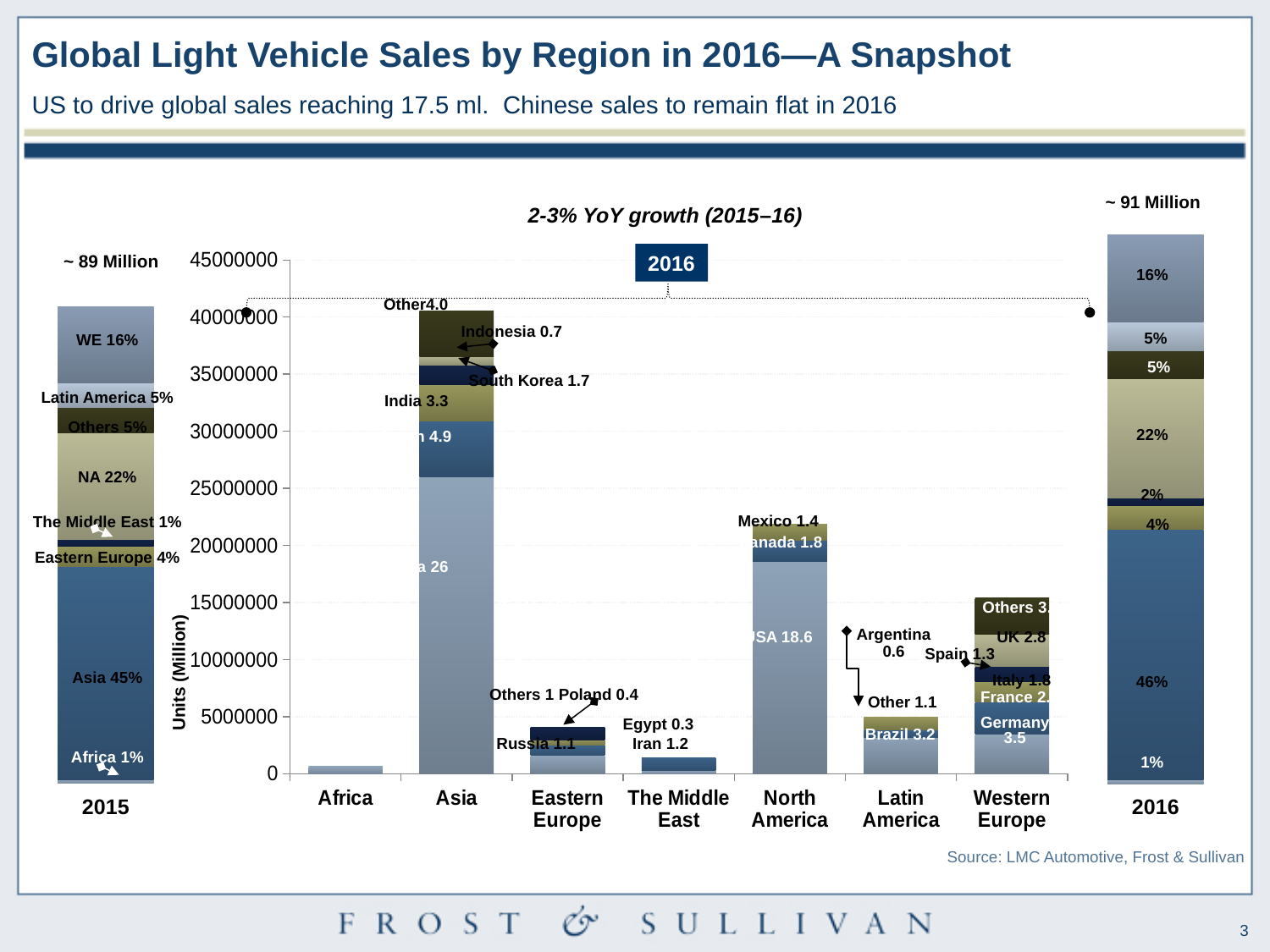

# Global Light Vehicle Sales by Region in 2016—A Snapshot
US to drive global sales reaching 17.5 ml.  Chinese sales to remain flat in 2016

### Chart

| Category | Africa | Asia | Eastern Europe | Middle East | North America | Other | South America | Western Europe |
|---|---|---|---|---|---|---|---|---|
| 2015 | 623603.0 | 39988139.0 | 3769903.0 | 1234629.0 | 20078775.0 | 4657128.0 | 4693573.0 | 14207995.0 |

### Chart

| Category | Africa | Asia | Eastern Europe | Middle East | North America | Other | South America | Western Europe |
|---|---|---|---|---|---|---|---|---|
| 2016 | 653975.0 | 42692103.0 | 3969267.0 | 1428645.0 | 20248936.0 | 4760376.0 | 4923413.0 | 14735195.0 |
~ 91 Million
2-3% YoY growth (2015–16)

### Chart

| Category |  |  |  |  |  |  |  |
|---|---|---|---|---|---|---|---|
| Africa | 653975.0 | None | None | None | None | None | None |
| Asia | 26016682.0 | 4905191.0 | 3203756.0 | 1701264.0 | 701772.0 | 4024438.0 | None |
| Eastern Europe | 1609517.0 | 869625.0 | 448204.0 | 1100000.0 | None | None | None |
| The Middle East | 271104.0 | 1157541.0 | None | None | None | None | None |
| North America | 18606703.0 | 1877459.0 | 1350774.0 | None | None | None | None |
| Latin America | 3201779.0 | 620633.0 | 1137043.0 | None | None | None | None |
| Western Europe | 3462749.0 | 2800607.0 | 1837007.0 | 1294172.0 | 2861005.0 | 3156844.0 | None |
2016
 ~ 89 Million
16%
Other4.0
Indonesia 0.7
5%
WE 16%

5%
South Korea 1.7
Latin America 5%
India 3.3
Others 5%
22%
Japan 4.9
NA 22%
Canada 1.8
2%
Mexico 1.4
The Middle East 1%
4%
Canada 1.8
Eastern Europe 4%
China 26
Turkey 0.8
Others 3.2
Brazil 3.9
Russia 2.8
Argentina
0.6
USA 18.6
UK 2.8
Spain 1.3

 Units (Million)
Asia 45%
Italy 1.8
46%
Others 1
Poland 0.4
France 2.3
Other 1.1

Germany 3.5
Egypt 0.3
Brazil 3.2
Russia 1.1
Iran 1.2
Africa 1%
1%
Source: LMC Automotive, Frost & Sullivan